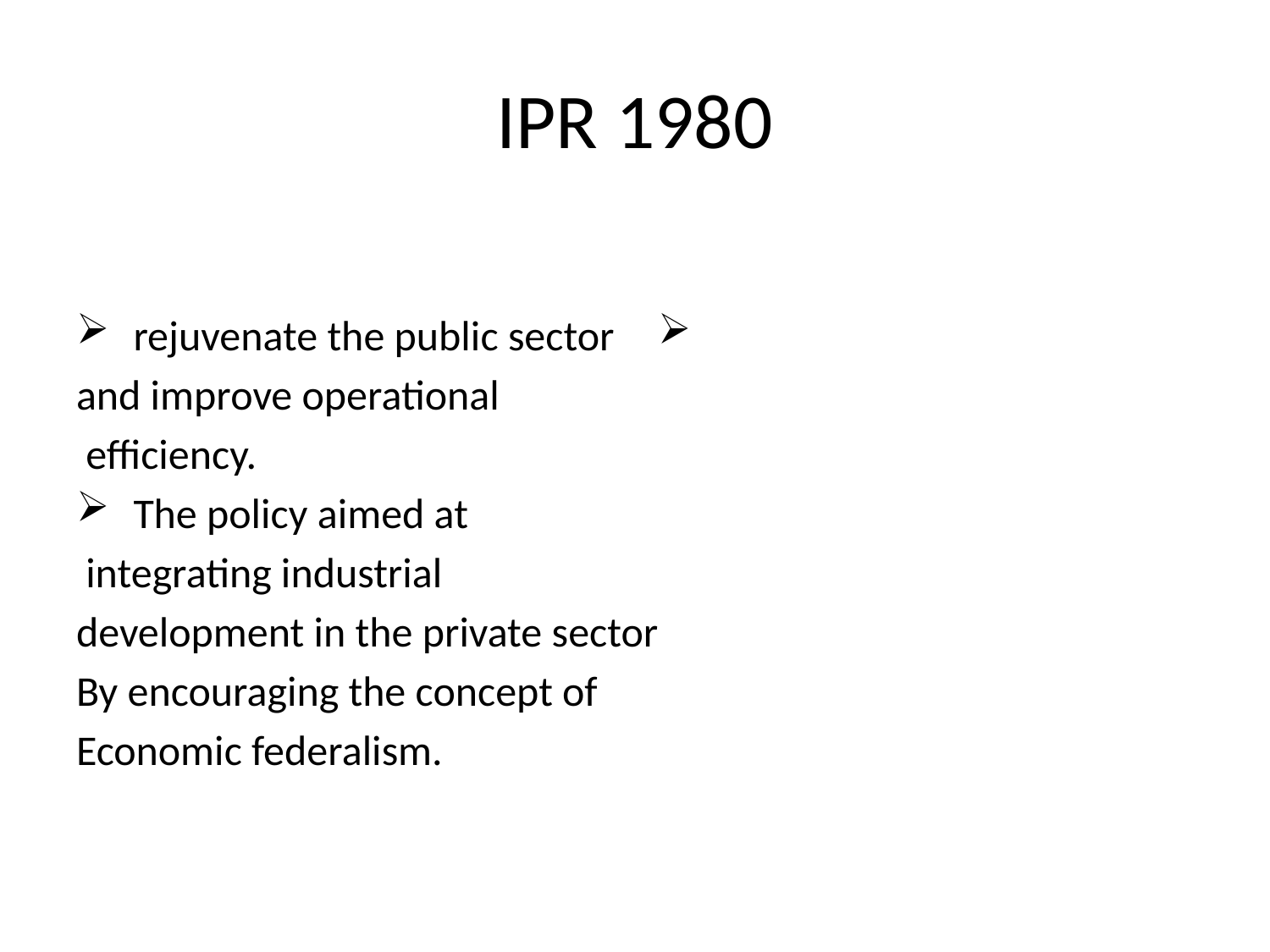

# IPR 1980

 rejuvenate the public sector
and improve operational
 efficiency.
 The policy aimed at
 integrating industrial
development in the private sector
By encouraging the concept of
Economic federalism.